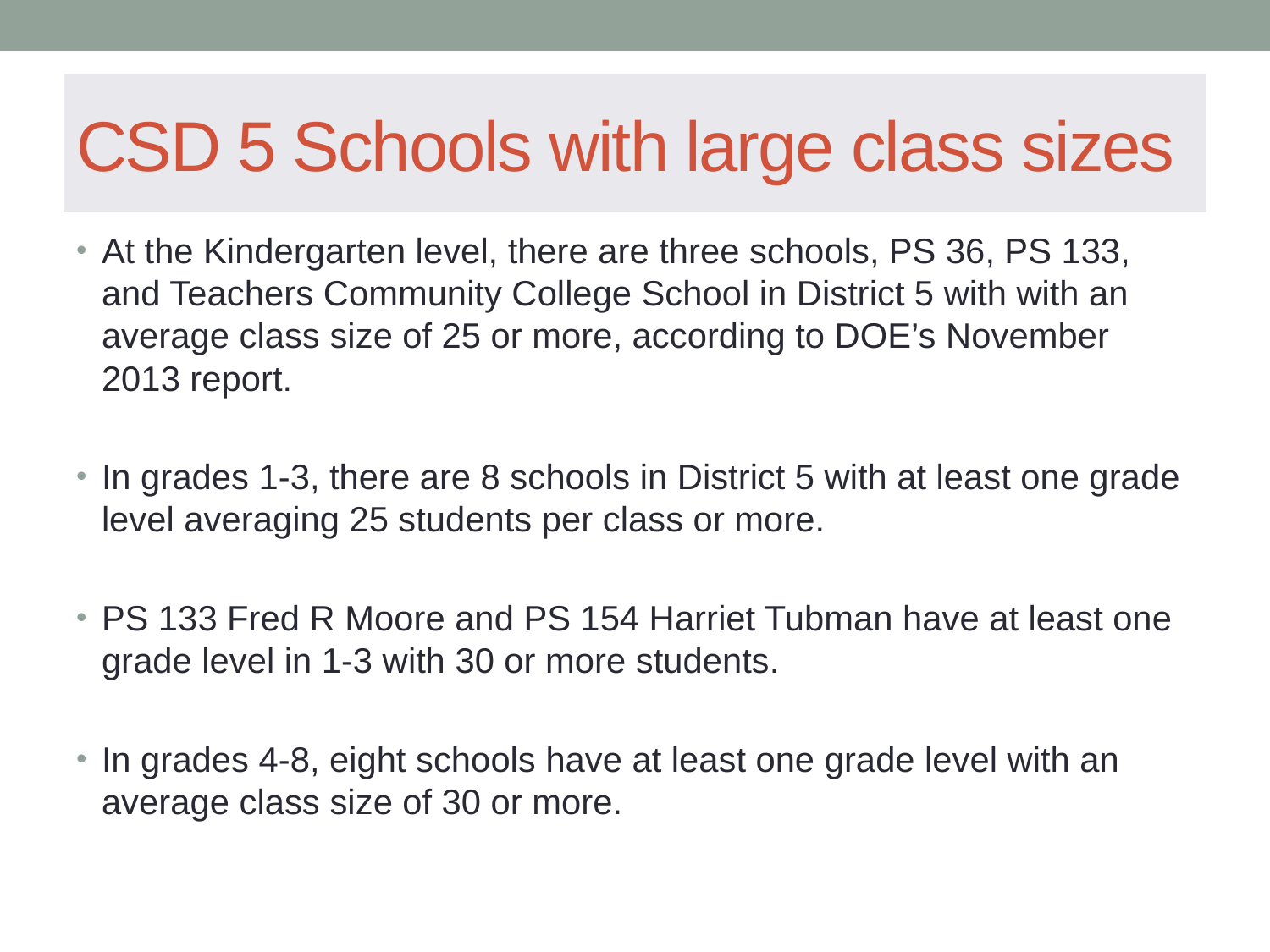

# CSD 5 Schools with large class sizes
At the Kindergarten level, there are three schools, PS 36, PS 133, and Teachers Community College School in District 5 with with an average class size of 25 or more, according to DOE’s November 2013 report.

In grades 1-3, there are 8 schools in District 5 with at least one grade level averaging 25 students per class or more.

PS 133 Fred R Moore and PS 154 Harriet Tubman have at least one grade level in 1-3 with 30 or more students.

In grades 4-8, eight schools have at least one grade level with an average class size of 30 or more.